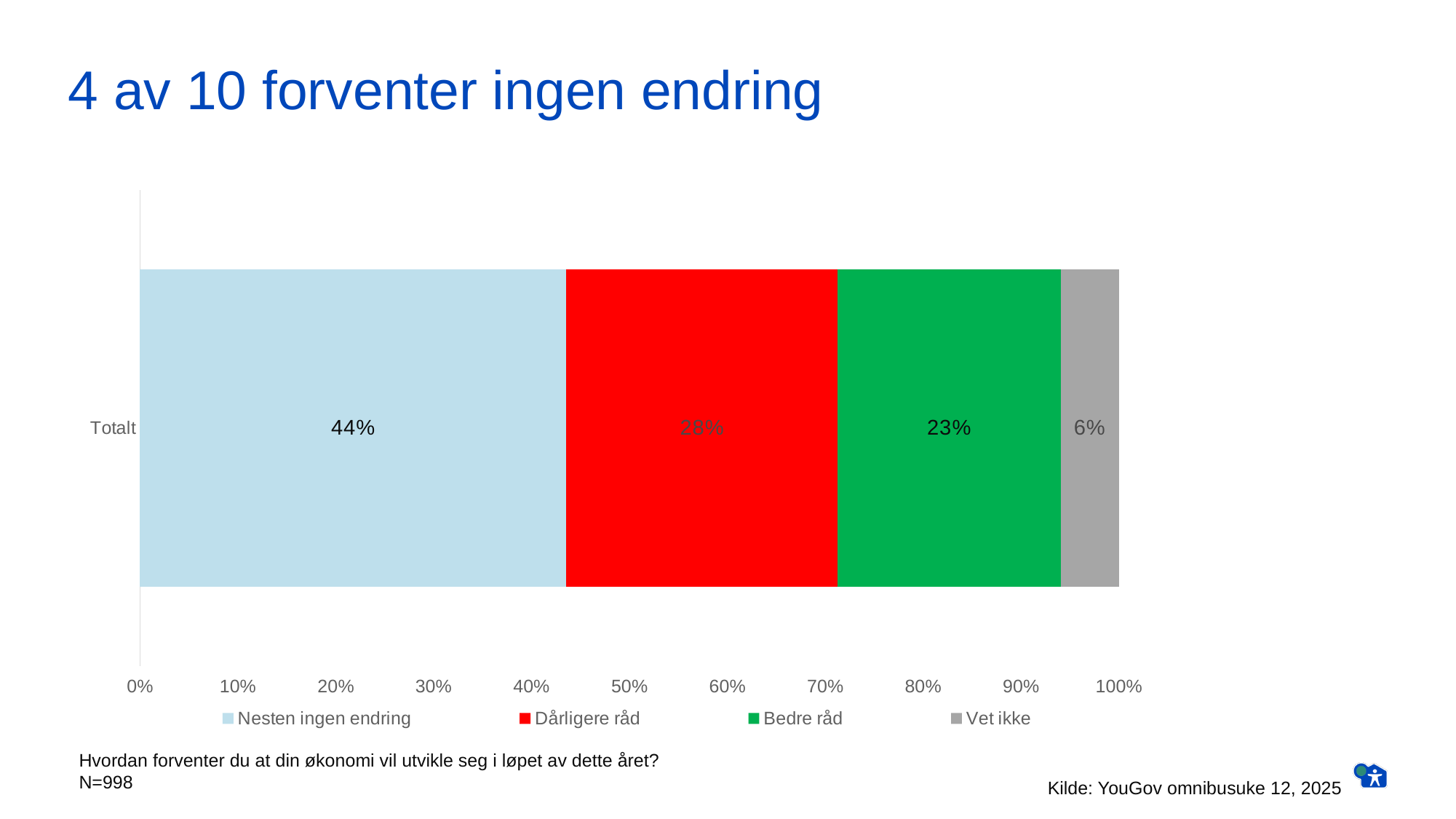

# 4 av 10 forventer ingen endring

### Chart

| Category | Nesten ingen endring | Dårligere råd | Bedre råd | Vet ikke |
|---|---|---|---|---|
| Totalt | 0.44 | 0.28 | 0.23 | 0.06 |
Hvordan forventer du at din økonomi vil utvikle seg i løpet av dette året?
N=998
Kilde: YouGov omnibusuke 12, 2025